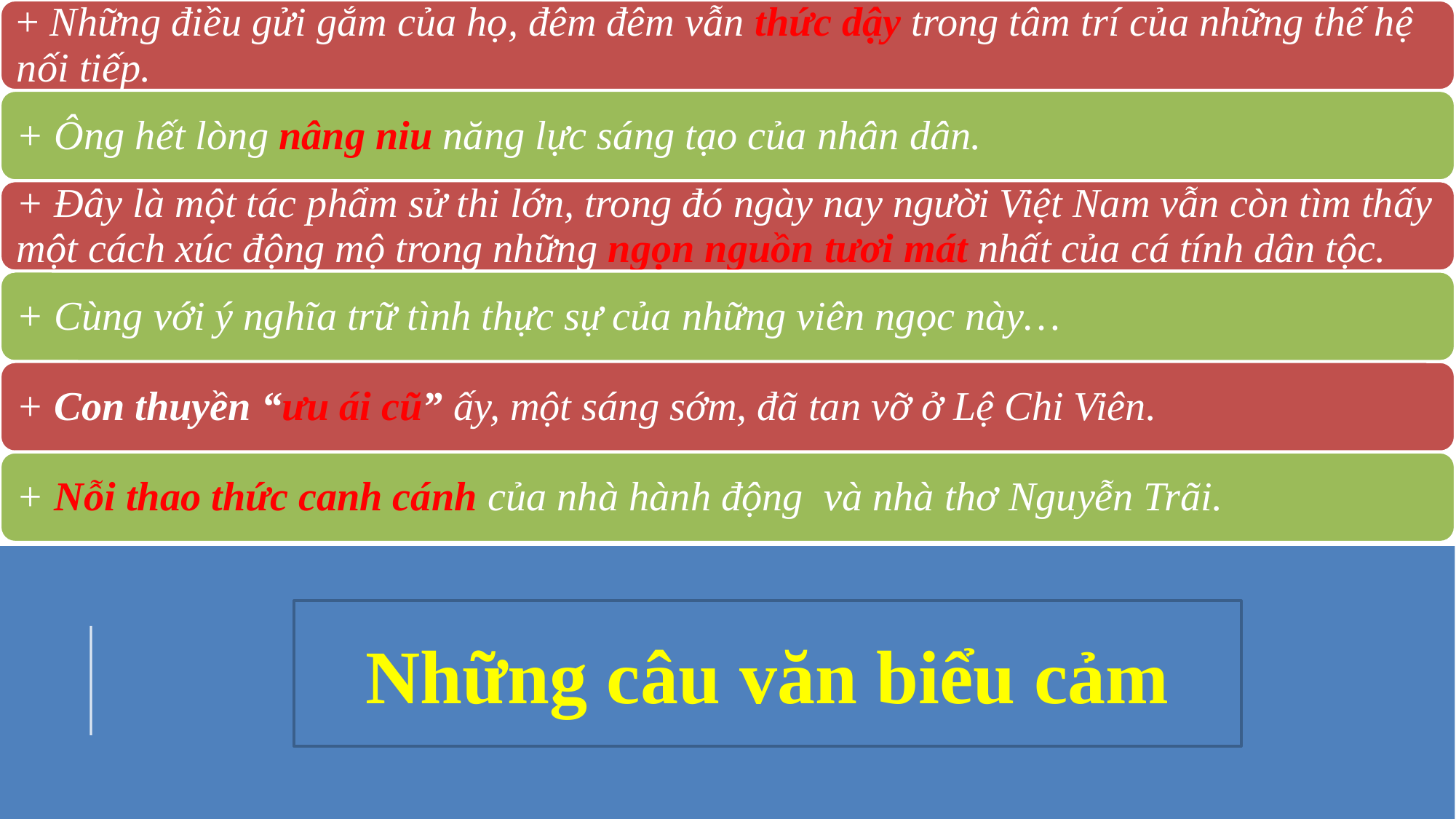

+ Những điều gửi gắm của họ, đêm đêm vẫn thức dậy trong tâm trí của những thế hệ nối tiếp.
+ Ông hết lòng nâng niu năng lực sáng tạo của nhân dân.
+ Đây là một tác phẩm sử thi lớn, trong đó ngày nay người Việt Nam vẫn còn tìm thấy một cách xúc động mộ trong những ngọn nguồn tươi mát nhất của cá tính dân tộc.
+ Cùng với ý nghĩa trữ tình thực sự của những viên ngọc này…
+ Con thuyền “ưu ái cũ” ấy, một sáng sớm, đã tan vỡ ở Lệ Chi Viên.
+ Nỗi thao thức canh cánh của nhà hành động  và nhà thơ Nguyễn Trãi.

Những câu văn biểu cảm